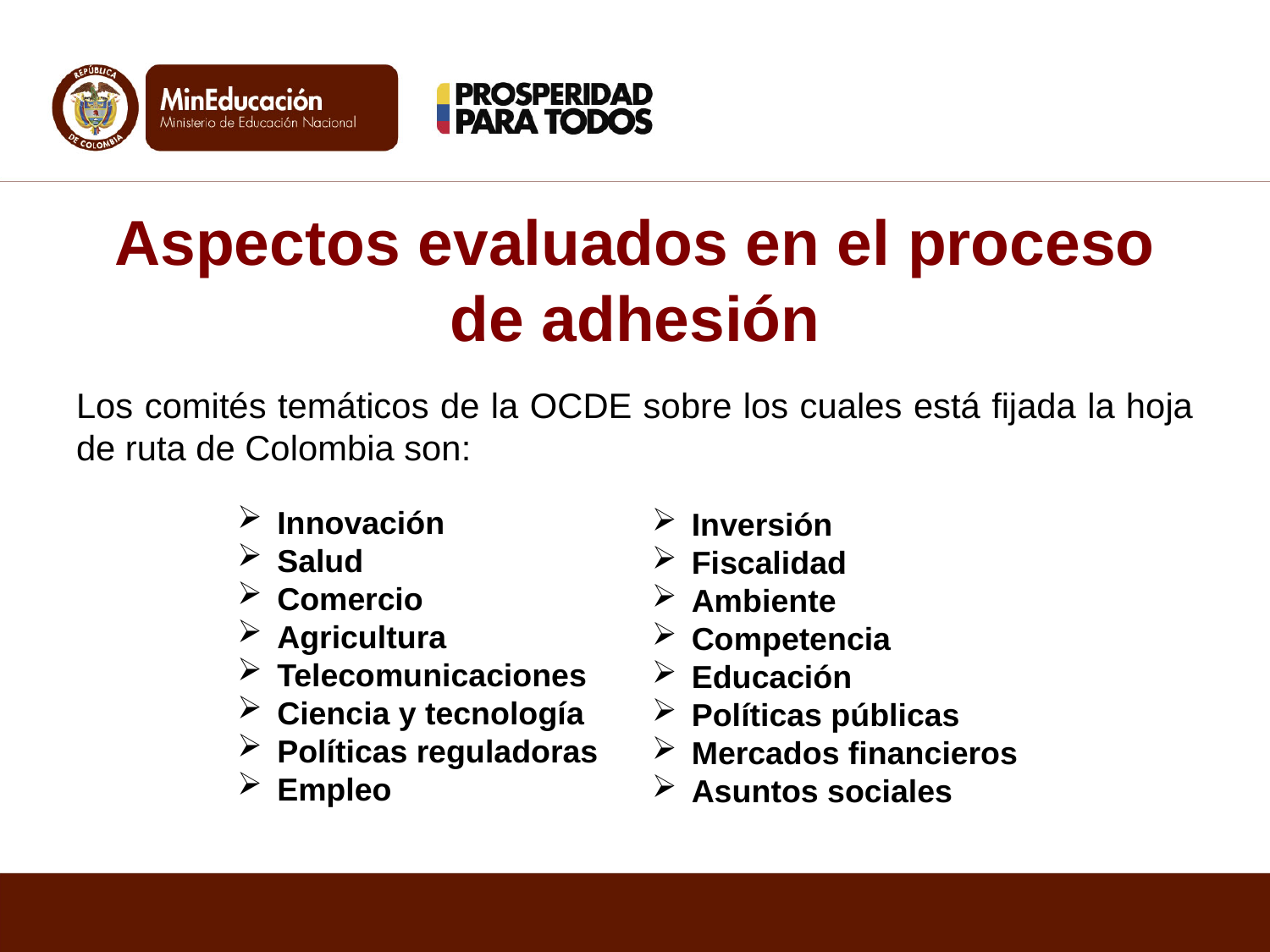

# Aspectos evaluados en el proceso de adhesión
Los comités temáticos de la OCDE sobre los cuales está fijada la hoja de ruta de Colombia son:
Innovación
Salud
Comercio
Agricultura
Telecomunicaciones
Ciencia y tecnología
Políticas reguladoras
Empleo

Inversión
Fiscalidad
Ambiente
Competencia
Educación
Políticas públicas
Mercados financieros
Asuntos sociales